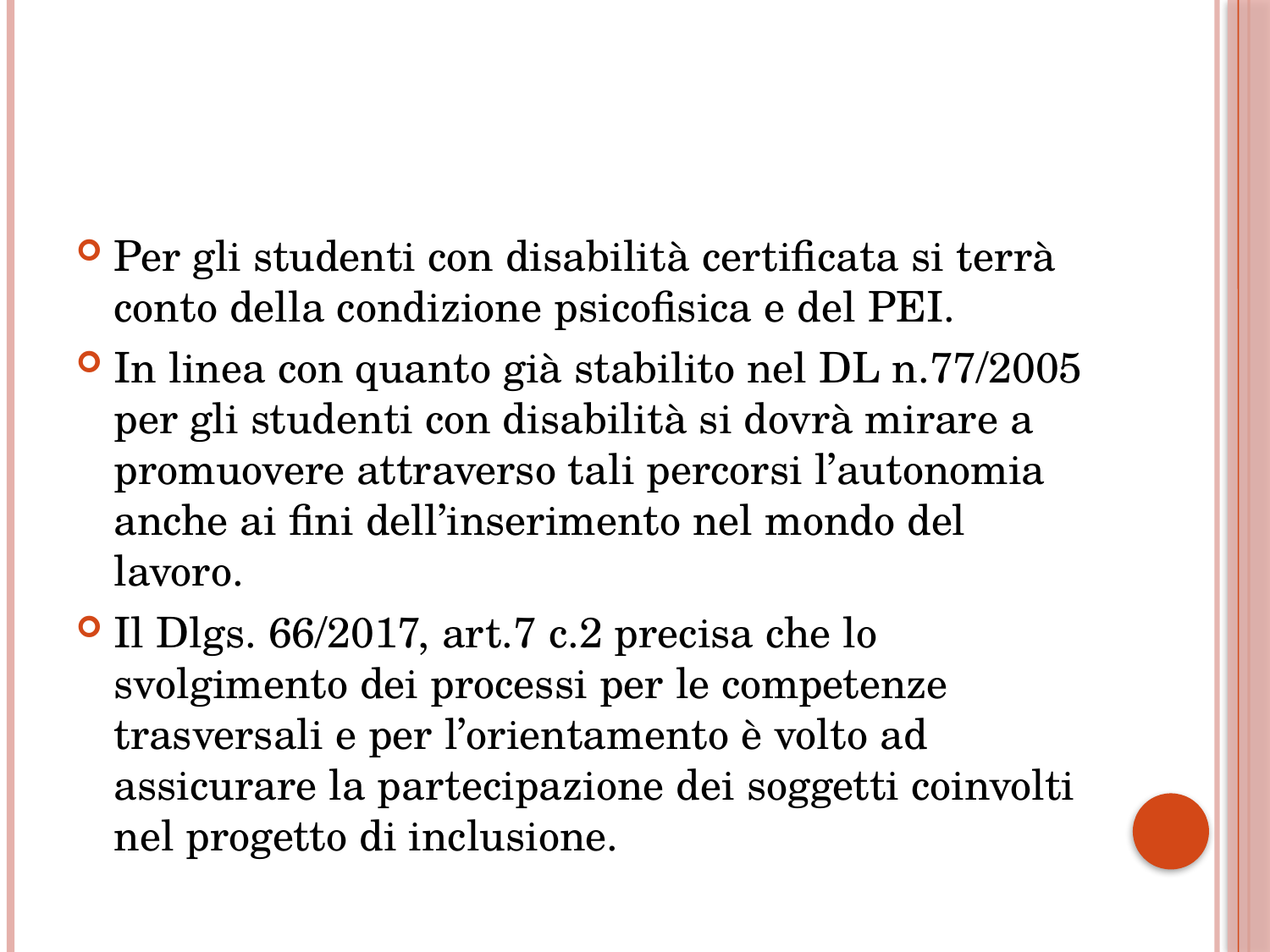

#
Per gli studenti con disabilità certificata si terrà conto della condizione psicofisica e del PEI.
In linea con quanto già stabilito nel DL n.77/2005 per gli studenti con disabilità si dovrà mirare a promuovere attraverso tali percorsi l’autonomia anche ai fini dell’inserimento nel mondo del lavoro.
Il Dlgs. 66/2017, art.7 c.2 precisa che lo svolgimento dei processi per le competenze trasversali e per l’orientamento è volto ad assicurare la partecipazione dei soggetti coinvolti nel progetto di inclusione.